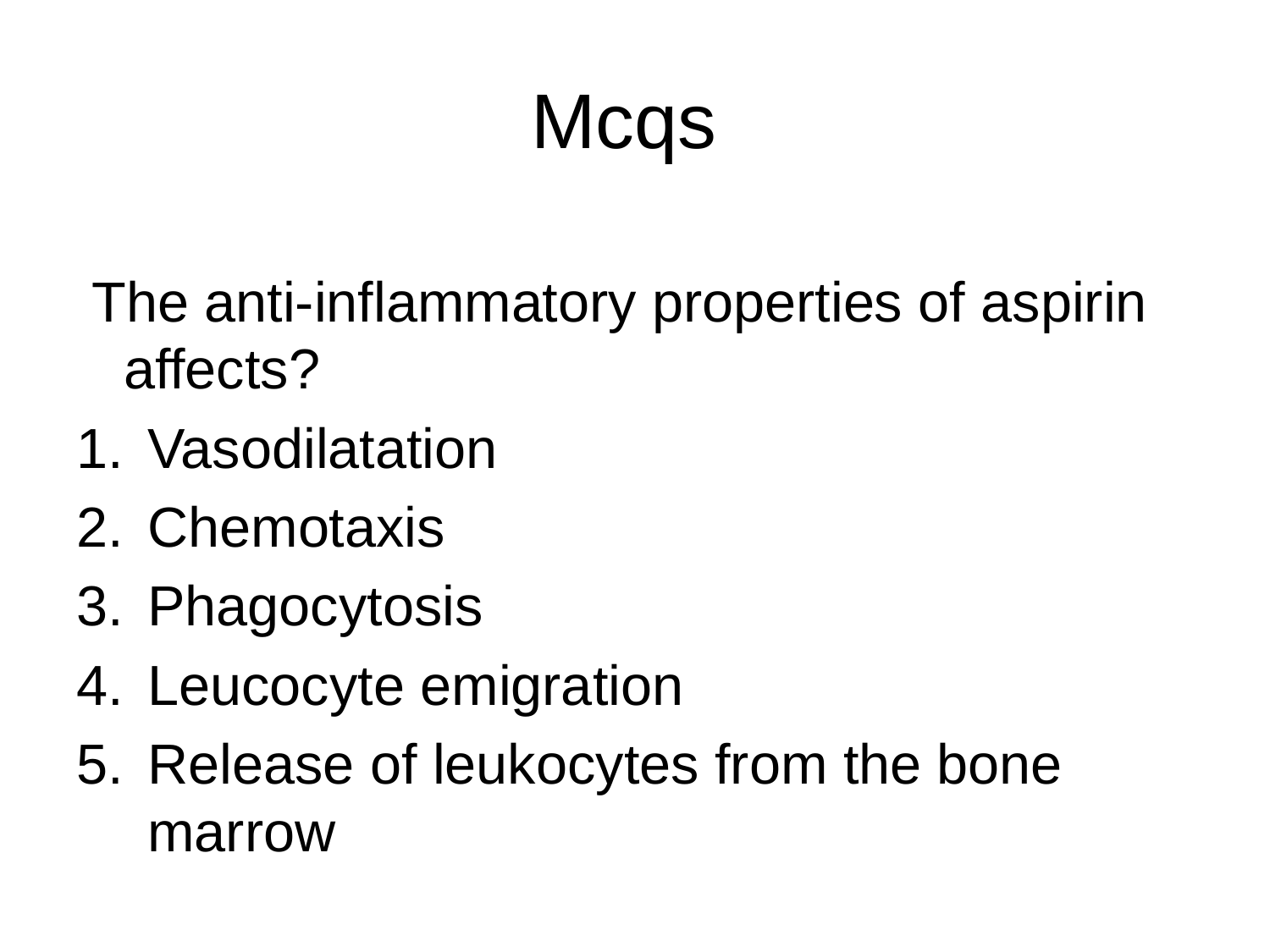

# Mcqs

 The anti-inflammatory properties of aspirin affects?
Vasodilatation
Chemotaxis
Phagocytosis
Leucocyte emigration
Release of leukocytes from the bone marrow